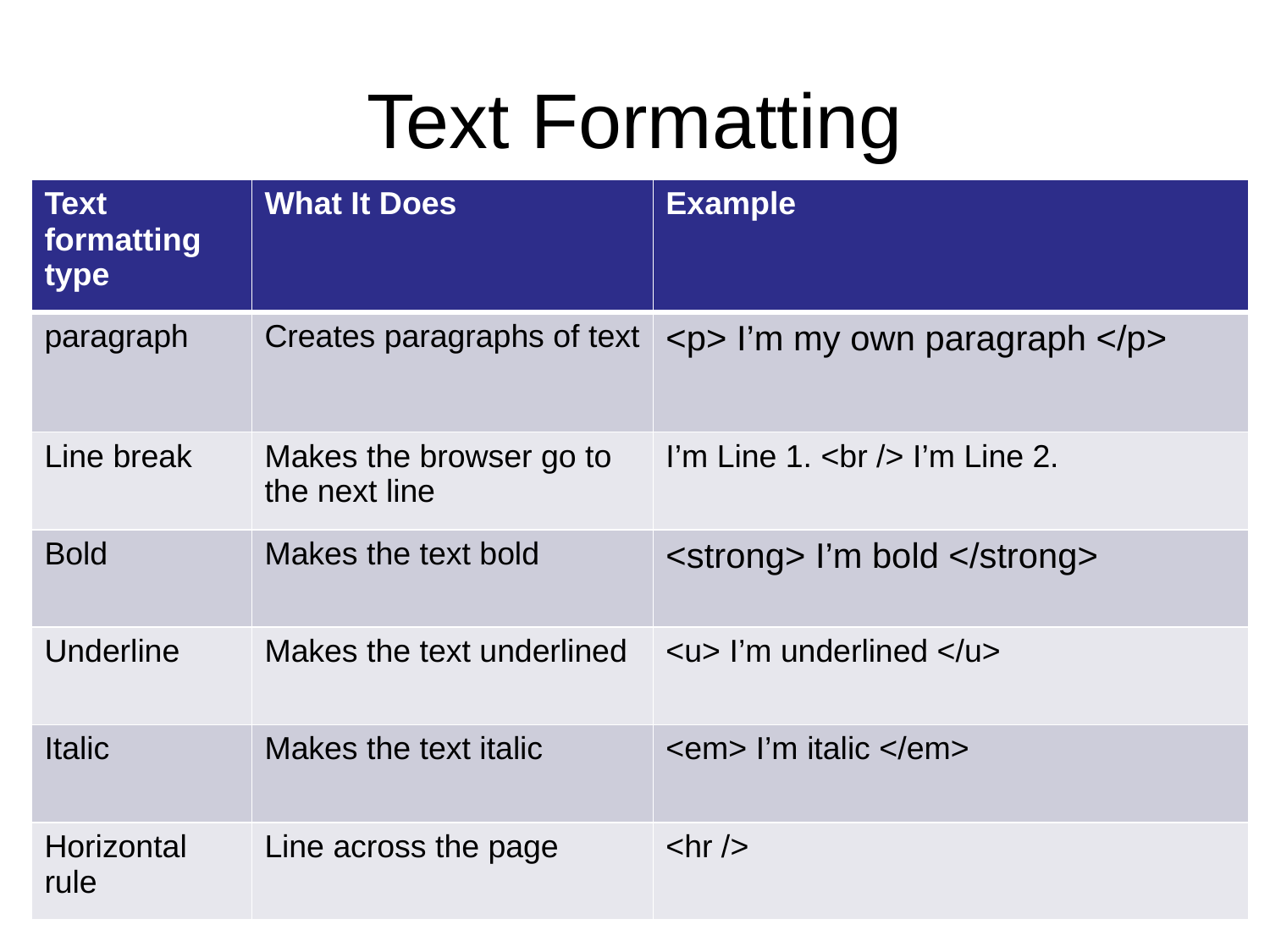

# Text Formatting
| Text formatting type | What It Does | Example |
| --- | --- | --- |
| paragraph | Creates paragraphs of text | <p> I’m my own paragraph </p> |
| Line break | Makes the browser go to the next line | I’m Line 1. <br /> I’m Line 2. |
| Bold | Makes the text bold | <strong> I’m bold </strong> |
| Underline | Makes the text underlined | <u> I’m underlined </u> |
| Italic | Makes the text italic | <em> I’m italic </em> |
| Horizontal rule | Line across the page | <hr /> |